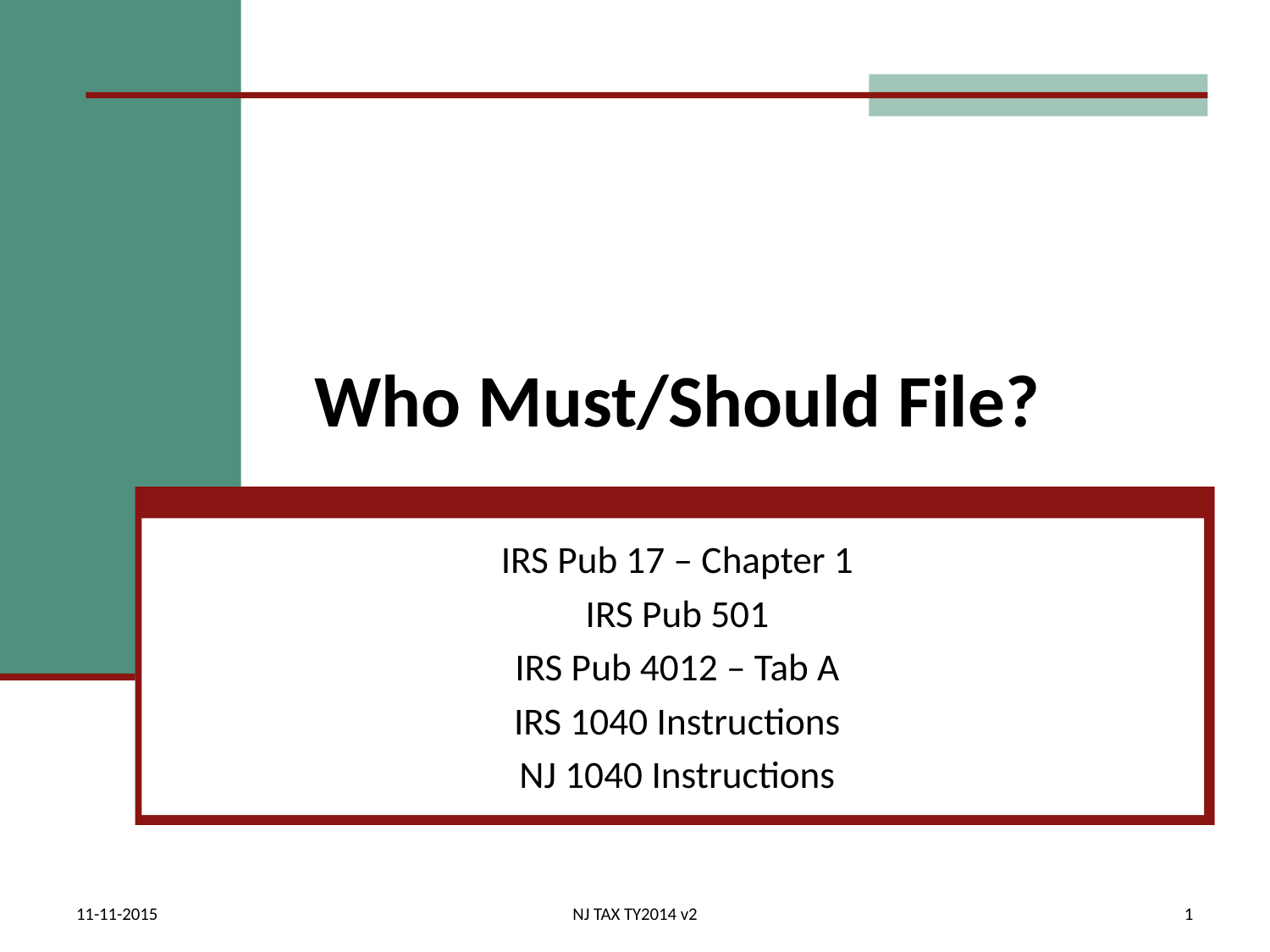

# Who Must/Should File?
IRS Pub 17 – Chapter 1
IRS Pub 501
IRS Pub 4012 – Tab A
IRS 1040 Instructions
NJ 1040 Instructions

11-11-2015
NJ TAX TY2014 v2
1